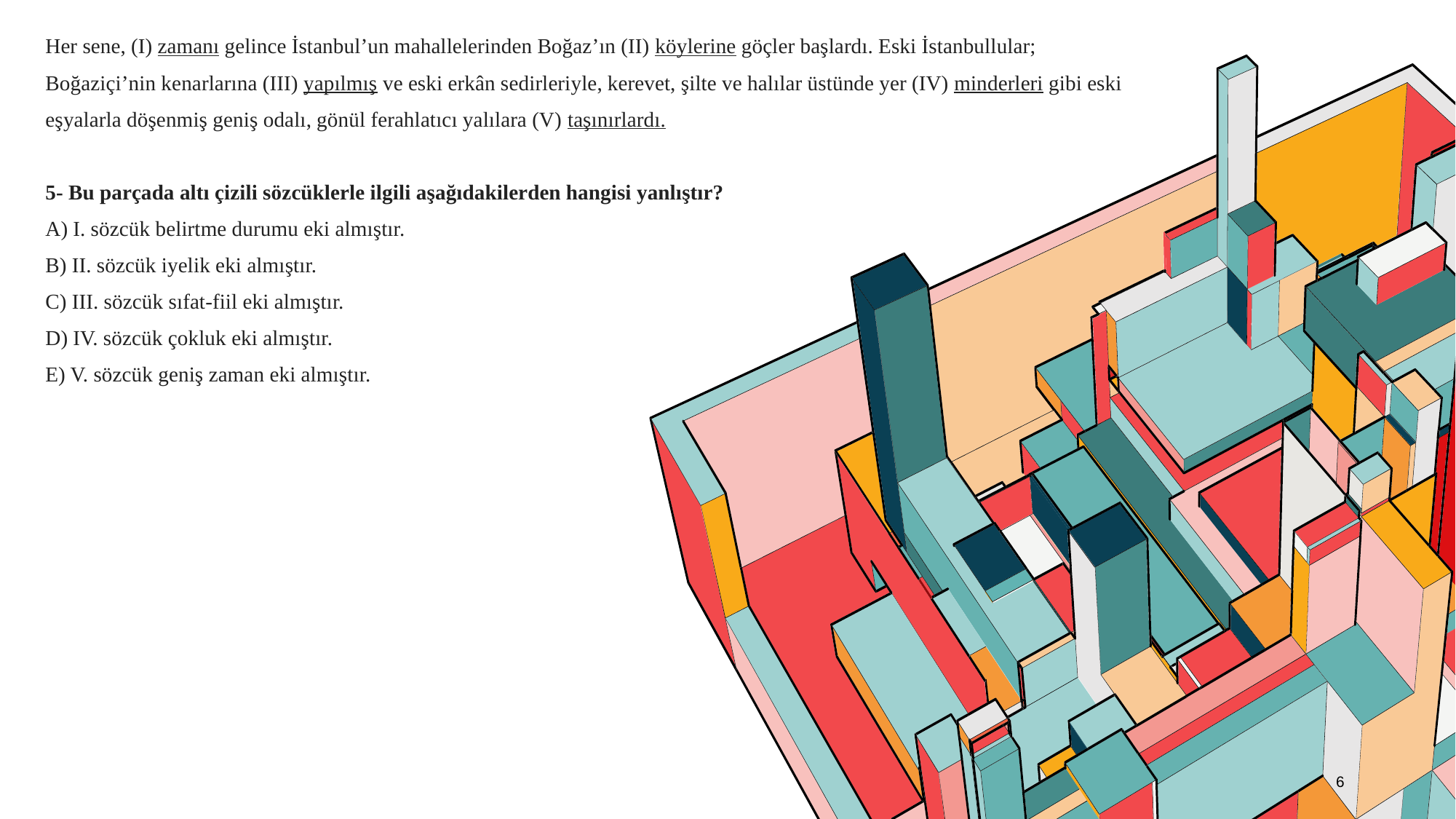

Her sene, (I) zamanı gelince İstanbul’un mahallelerinden Boğaz’ın (II) köylerine göçler başlardı. Eski İstanbullular; Boğaziçi’nin kenarlarına (III) yapılmış ve eski erkân sedirleriyle, kerevet, şilte ve halılar üstünde yer (IV) minderleri gibi eski eşyalarla döşenmiş geniş odalı, gönül ferahlatıcı yalılara (V) taşınırlardı.
5- Bu parçada altı çizili sözcüklerle ilgili aşağıdakilerden hangisi yanlıştır? 
A) I. sözcük belirtme durumu eki almıştır.
B) II. sözcük iyelik eki almıştır.
C) III. sözcük sıfat-fiil eki almıştır.
D) IV. sözcük çokluk eki almıştır.
E) V. sözcük geniş zaman eki almıştır.
6